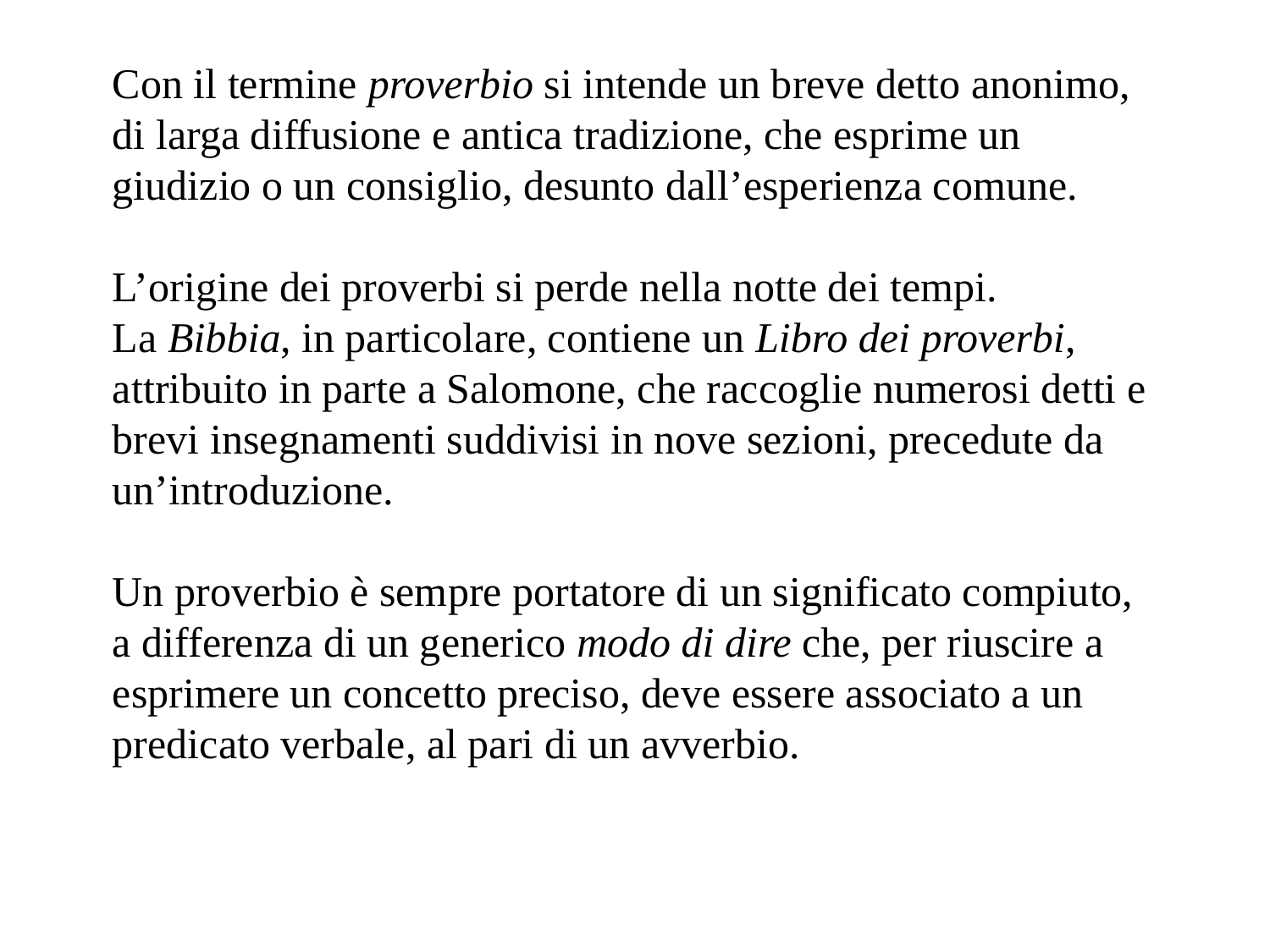

Con il termine proverbio si intende un breve detto anonimo, di larga diffusione e antica tradizione, che esprime un giudizio o un consiglio, desunto dall’esperienza comune.

L’origine dei proverbi si perde nella notte dei tempi.
La Bibbia, in particolare, contiene un Libro dei proverbi, attribuito in parte a Salomone, che raccoglie numerosi detti e brevi insegnamenti suddivisi in nove sezioni, precedute da un’introduzione.

Un proverbio è sempre portatore di un significato compiuto, a differenza di un generico modo di dire che, per riuscire a esprimere un concetto preciso, deve essere associato a un predicato verbale, al pari di un avverbio.